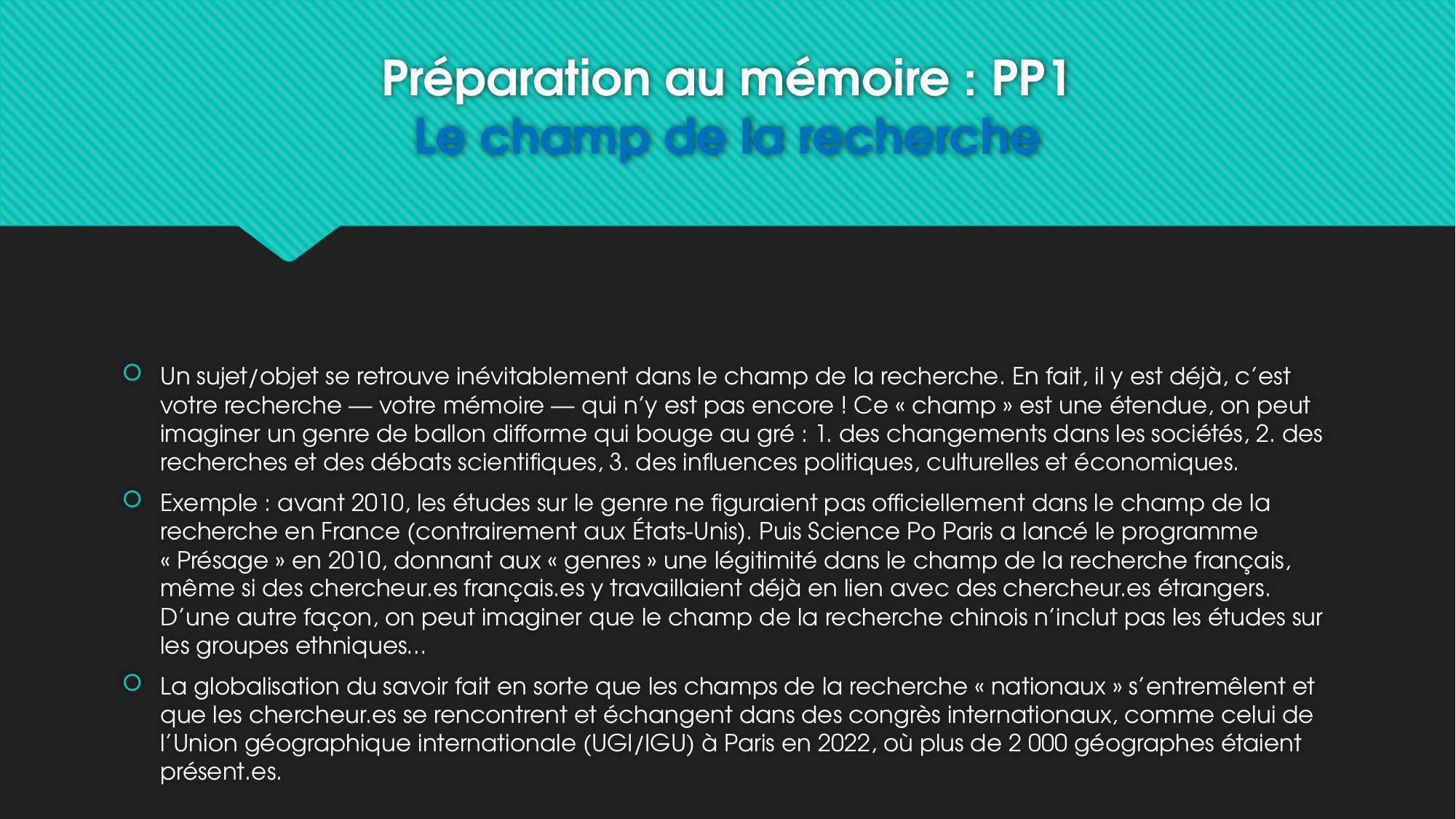

# Préparation au mémoire : PP1 Le champ de la recherche

Un sujet/objet se retrouve inévitablement dans le champ de la recherche. En fait, il y est déjà, c’est votre recherche — votre mémoire — qui n’y est pas encore ! Ce « champ » est une étendue, on peut imaginer un genre de ballon difforme qui bouge au gré : 1. des changements dans les sociétés, 2. des recherches et des débats scientifiques, 3. des influences politiques, culturelles et économiques.
Exemple : avant 2010, les études sur le genre ne figuraient pas officiellement dans le champ de la recherche en France (contrairement aux États-Unis). Puis Science Po Paris a lancé le programme « Présage » en 2010, donnant aux « genres » une légitimité dans le champ de la recherche français, même si des chercheur.es français.es y travaillaient déjà en lien avec des chercheur.es étrangers. D’une autre façon, on peut imaginer que le champ de la recherche chinois n’inclut pas les études sur les groupes ethniques…
La globalisation du savoir fait en sorte que les champs de la recherche « nationaux » s’entremêlent et que les chercheur.es se rencontrent et échangent dans des congrès internationaux, comme celui de l’Union géographique internationale (UGI/IGU) à Paris en 2022, où plus de 2 000 géographes étaient présent.es.